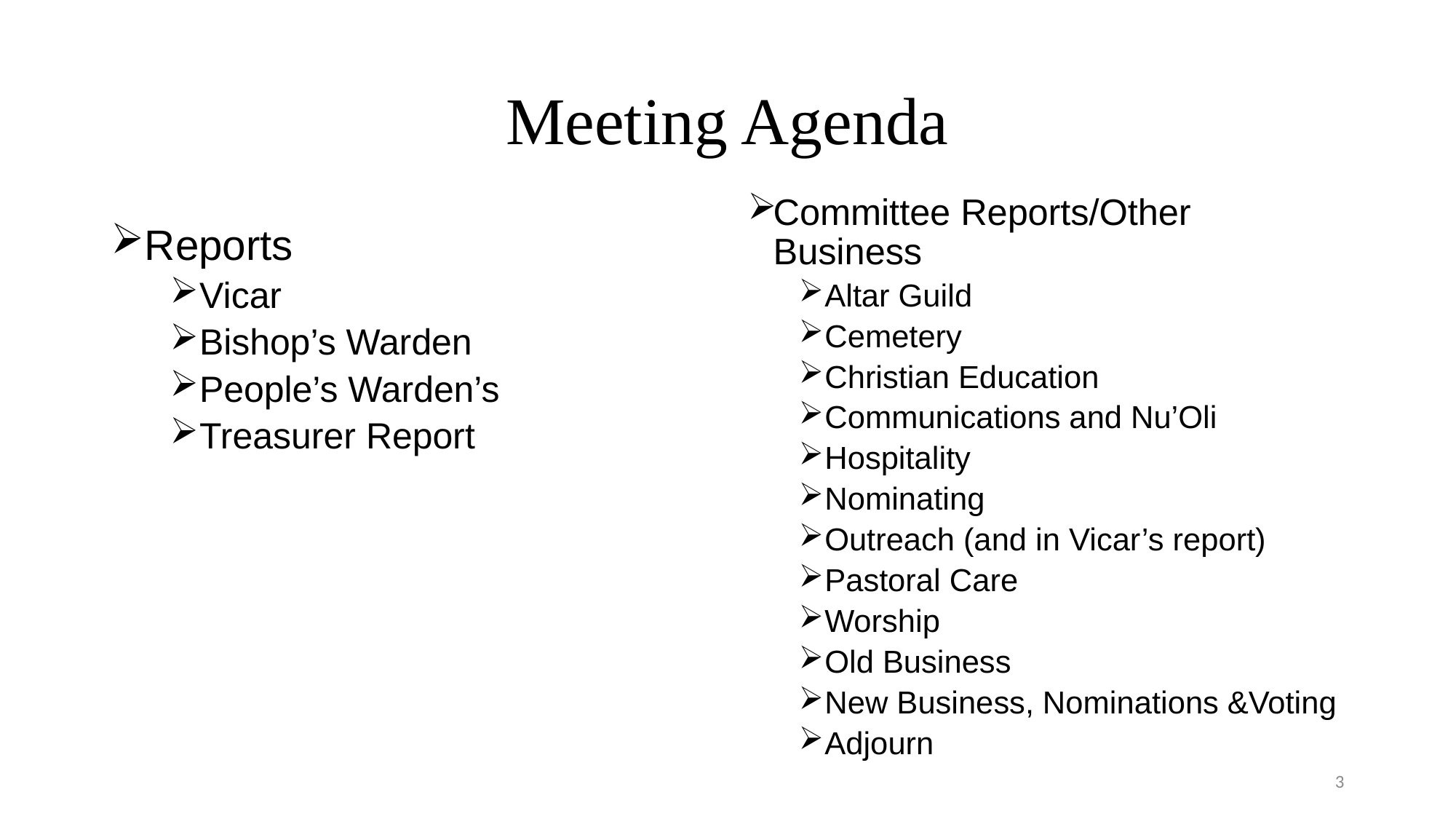

# Meeting Agenda
Committee Reports/Other Business
Altar Guild
Cemetery
Christian Education
Communications and Nu’Oli
Hospitality
Nominating
Outreach (and in Vicar’s report)
Pastoral Care
Worship
Old Business
New Business, Nominations &Voting
Adjourn
Reports
Vicar
Bishop’s Warden
People’s Warden’s
Treasurer Report

3